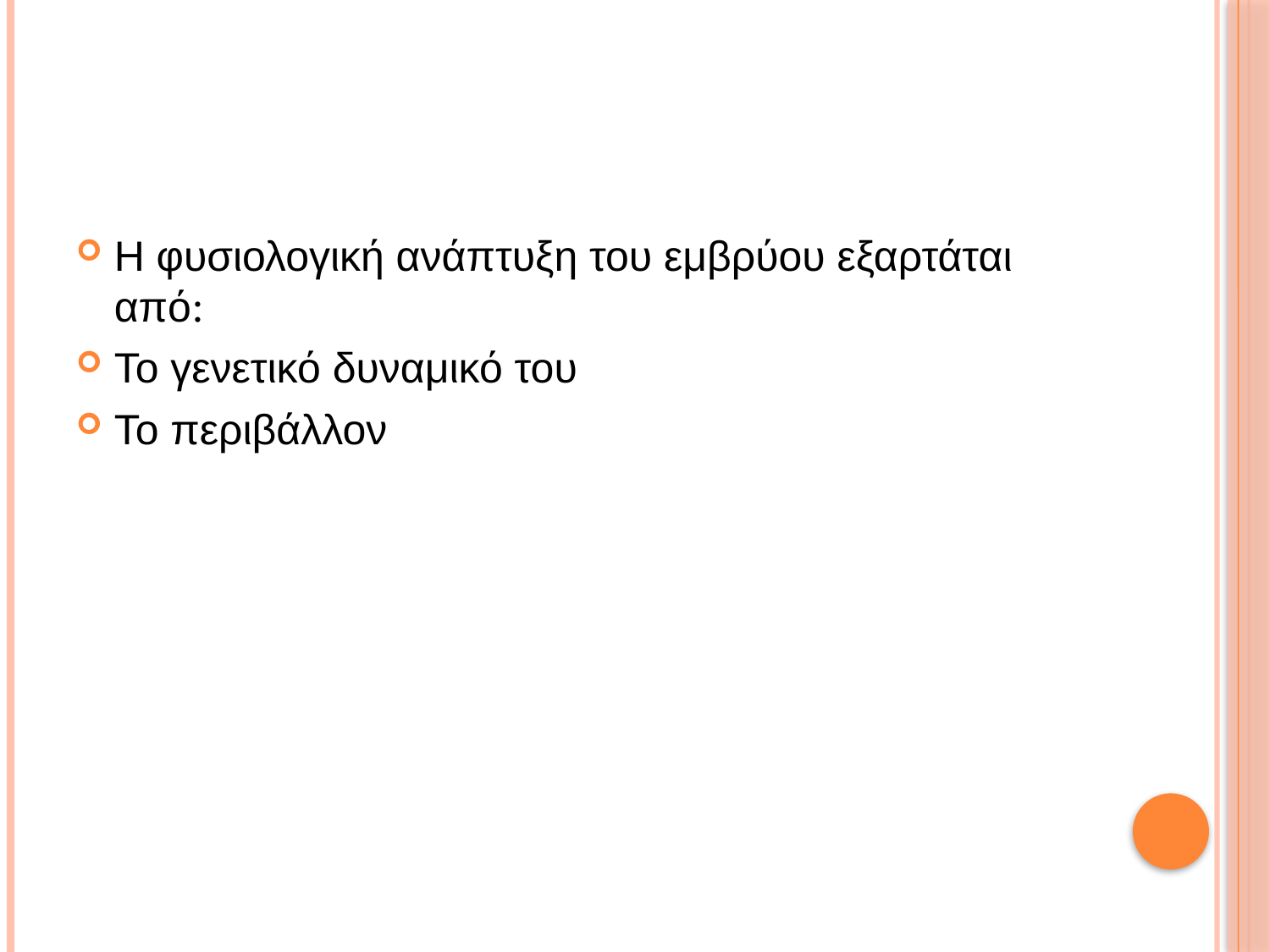

#
Η φυσιολογική ανάπτυξη του εμβρύου εξαρτάται από:
Το γενετικό δυναμικό του
Το περιβάλλον